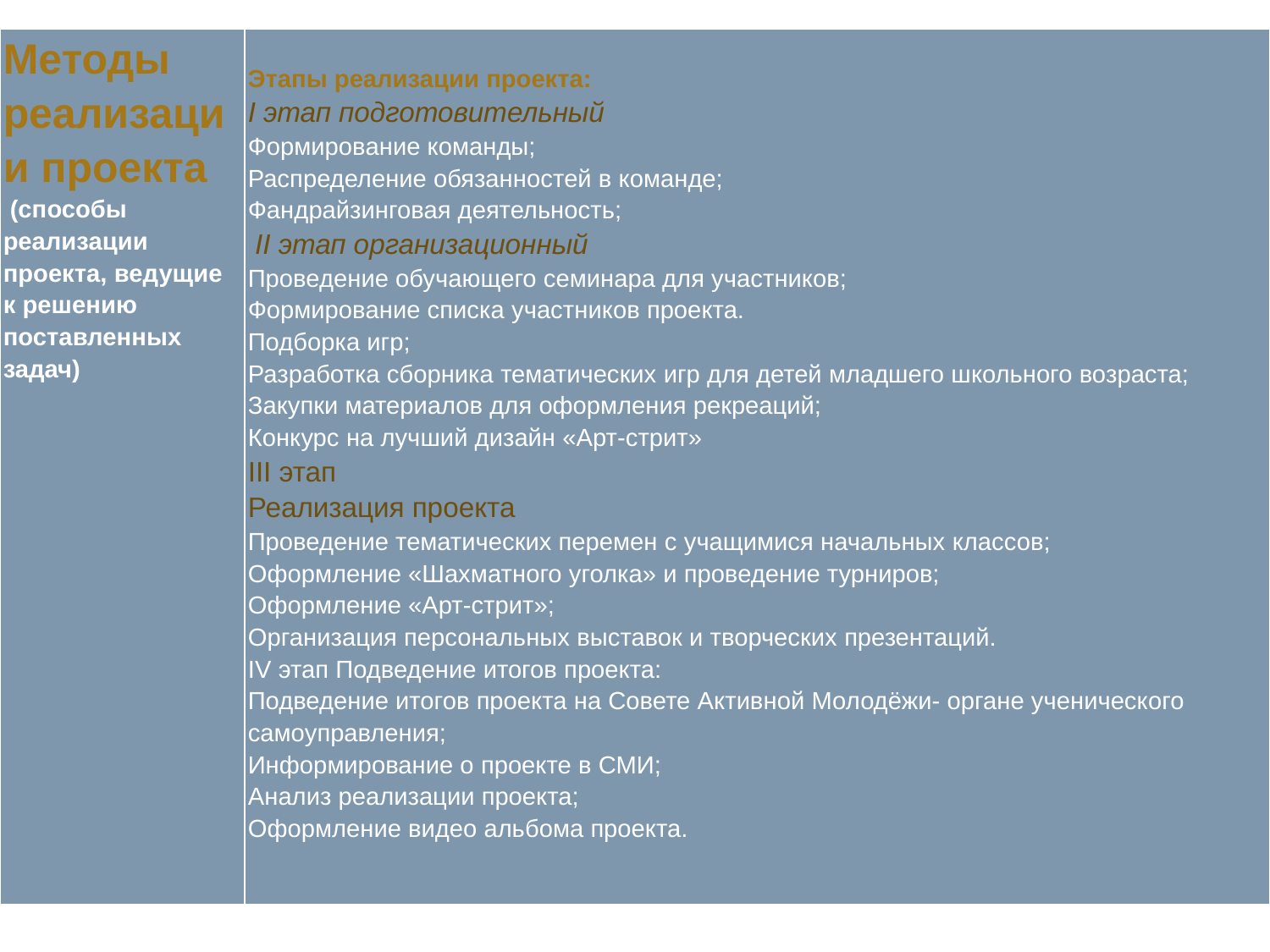

| Методы реализации проекта (способы реализации проекта, ведущие к решению поставленных задач) | Этапы реализации проекта: I этап подготовительный Формирование команды;  Распределение обязанностей в команде; Фандрайзинговая деятельность; II этап организационный Проведение обучающего семинара для участников; Формирование списка участников проекта. Подборка игр; Разработка сборника тематических игр для детей младшего школьного возраста; Закупки материалов для оформления рекреаций; Конкурс на лучший дизайн «Арт-стрит» III этап  Реализация проекта Проведение тематических перемен с учащимися начальных классов; Оформление «Шахматного уголка» и проведение турниров; Оформление «Арт-стрит»; Организация персональных выставок и творческих презентаций. IV этап Подведение итогов проекта: Подведение итогов проекта на Совете Активной Молодёжи- органе ученического самоуправления; Информирование о проекте в СМИ; Анализ реализации проекта; Оформление видео альбома проекта. |
| --- | --- |